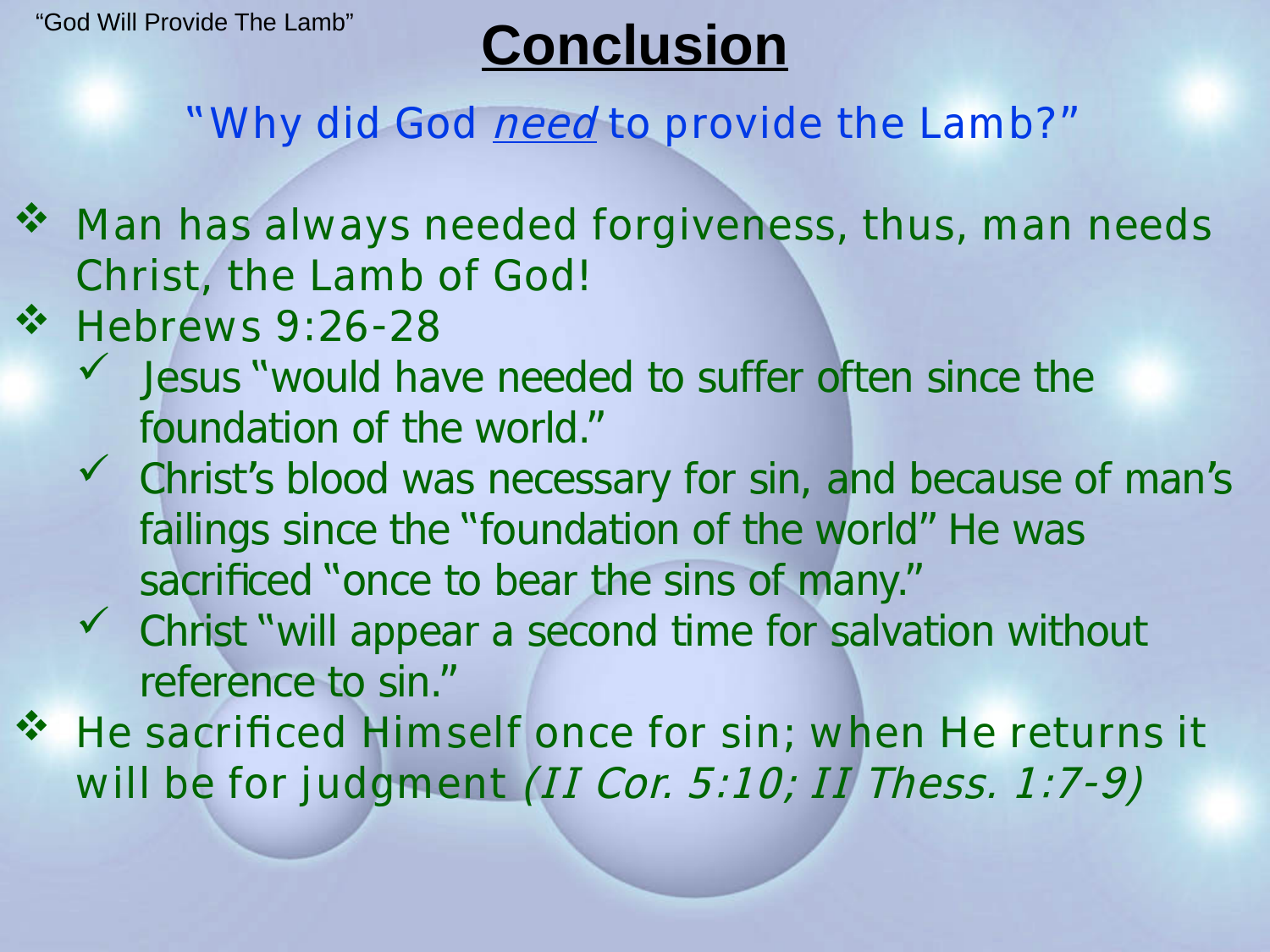

# Conclusion
“God Will Provide The Lamb”
“Why did God need to provide the Lamb?”

Man has always needed forgiveness, thus, man needs Christ, the Lamb of God!
Hebrews 9:26-28
Jesus “would have needed to suffer often since the foundation of the world.”
Christ’s blood was necessary for sin, and because of man’s failings since the “foundation of the world” He was sacrificed “once to bear the sins of many.”
Christ “will appear a second time for salvation without reference to sin.”
He sacrificed Himself once for sin; when He returns it will be for judgment (II Cor. 5:10; II Thess. 1:7-9)